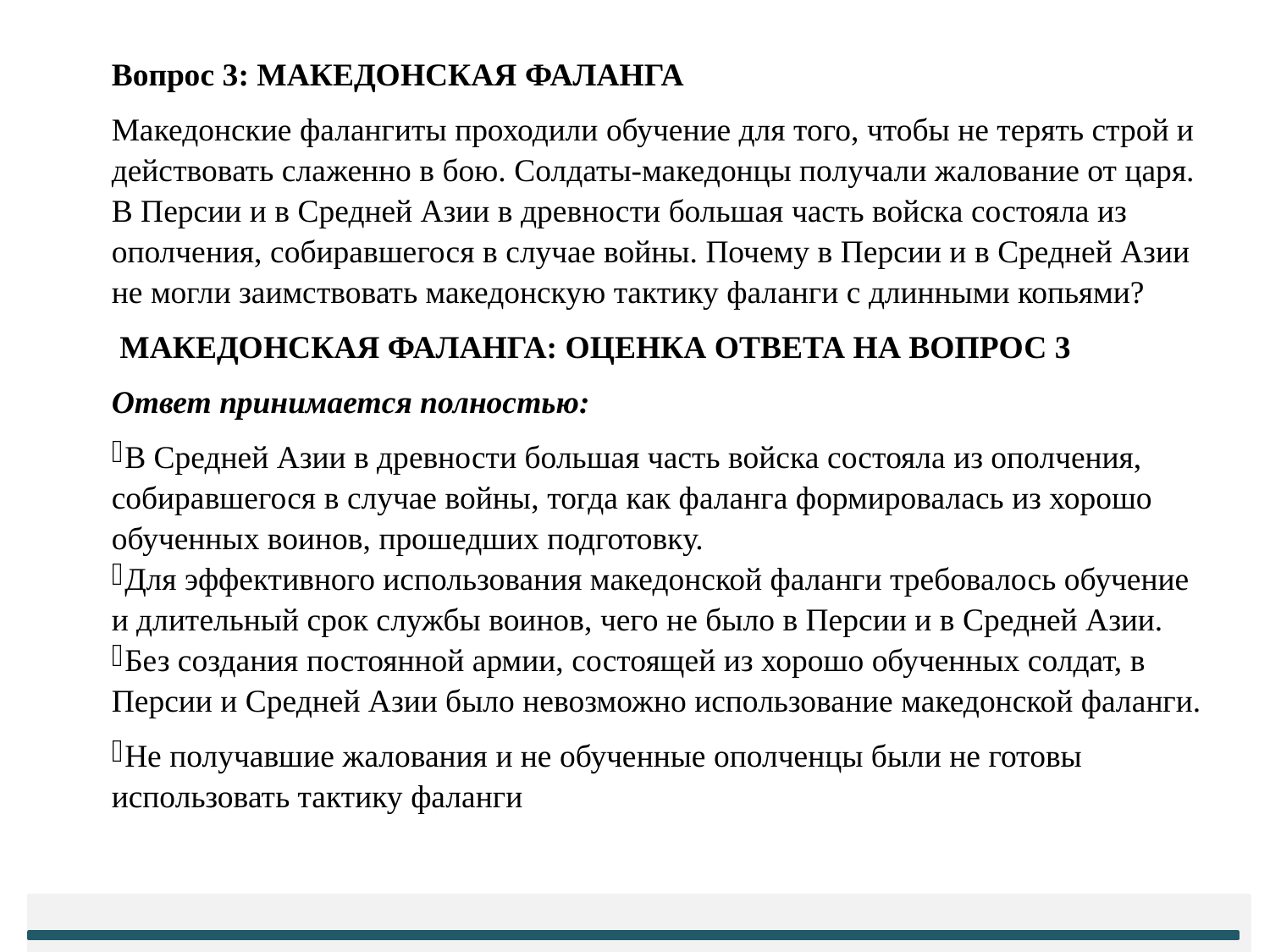

Вопрос 3: МАКЕДОНСКАЯ ФАЛАНГА
Македонские фалангиты проходили обучение для того, чтобы не терять строй и действовать слаженно в бою. Солдаты-македонцы получали жалование от царя. В Персии и в Средней Азии в древности большая часть войска состояла из ополчения, собиравшегося в случае войны. Почему в Персии и в Средней Азии не могли заимствовать македонскую тактику фаланги с длинными копьями?
 МАКЕДОНСКАЯ ФАЛАНГА: ОЦЕНКА ОТВЕТА НА ВОПРОС 3
Ответ принимается полностью:
В Средней Азии в древности большая часть войска состояла из ополчения, собиравшегося в случае войны, тогда как фаланга формировалась из хорошо обученных воинов, прошедших подготовку.
Для эффективного использования македонской фаланги требовалось обучение и длительный срок службы воинов, чего не было в Персии и в Средней Азии.
Без создания постоянной армии, состоящей из хорошо обученных солдат, в Персии и Средней Азии было невозможно использование македонской фаланги.
Не получавшие жалования и не обученные ополченцы были не готовы использовать тактику фаланги